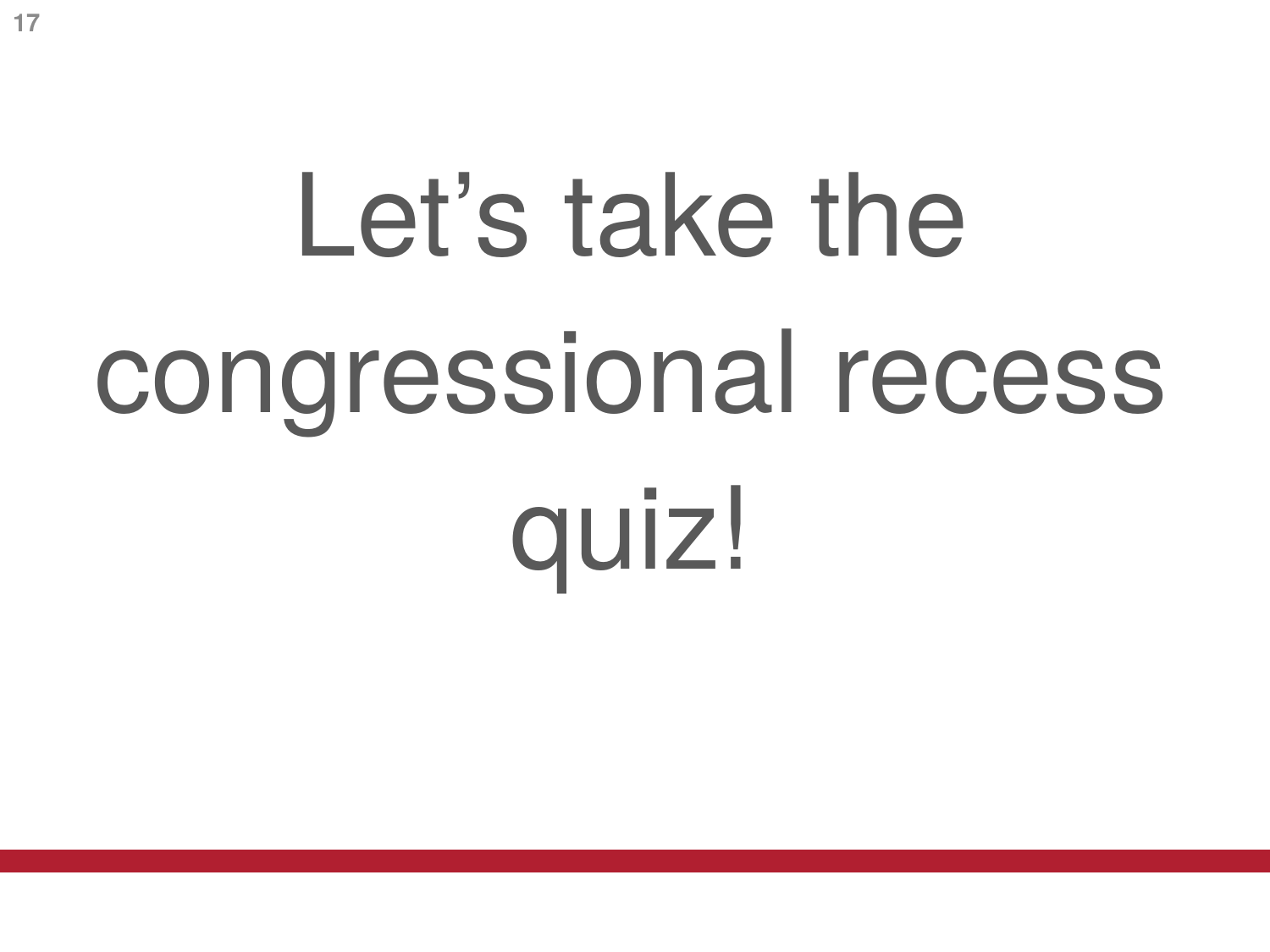

17

Let’s take the congressional recess quiz!